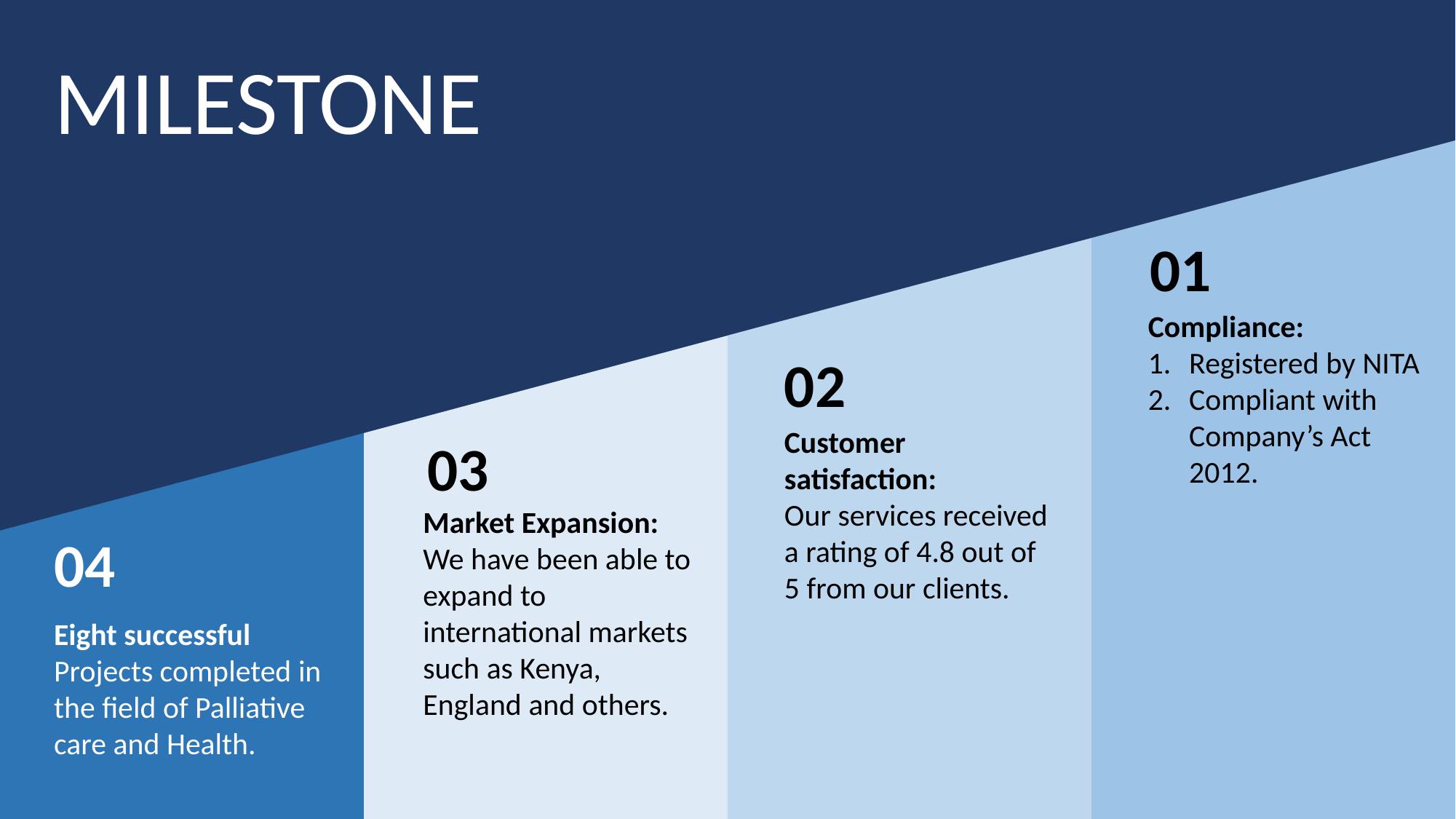

MILESTONE

01

Compliance:
Registered by NITA
Compliant with Company’s Act 2012.

Customer satisfaction:
Our services received a rating of 4.8 out of 5 from our clients.
02

Market Expansion: We have been able to expand to international markets such as Kenya, England and others.
03

04

Eight successful Projects completed in the field of Palliative care and Health.